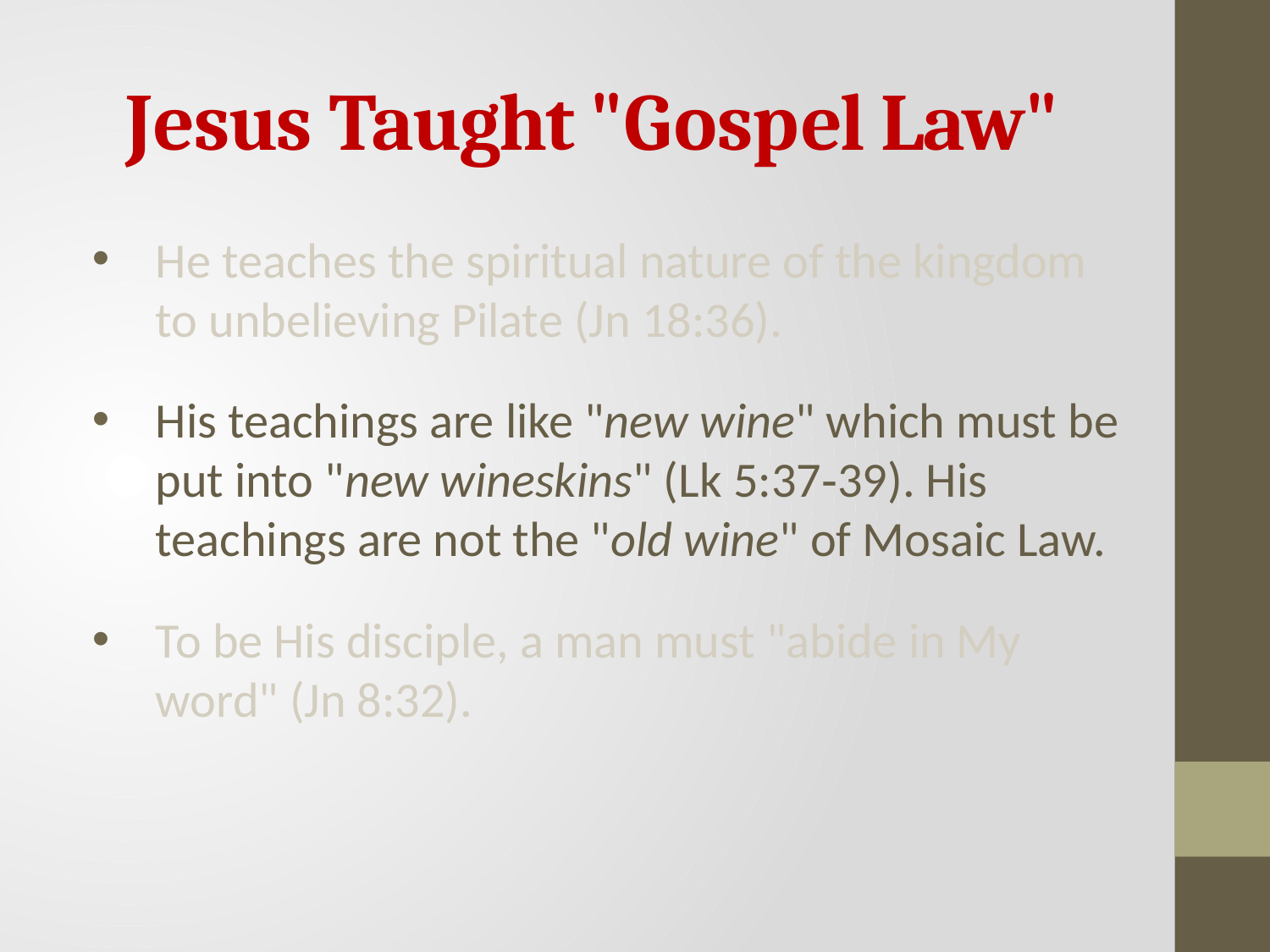

# Jesus Taught "Gospel Law"
He teaches the spiritual nature of the kingdom to unbelieving Pilate (Jn 18:36).
His teachings are like "new wine" which must be put into "new wineskins" (Lk 5:37‑39). His teachings are not the "old wine" of Mosaic Law.
To be His disciple, a man must "abide in My word" (Jn 8:32).